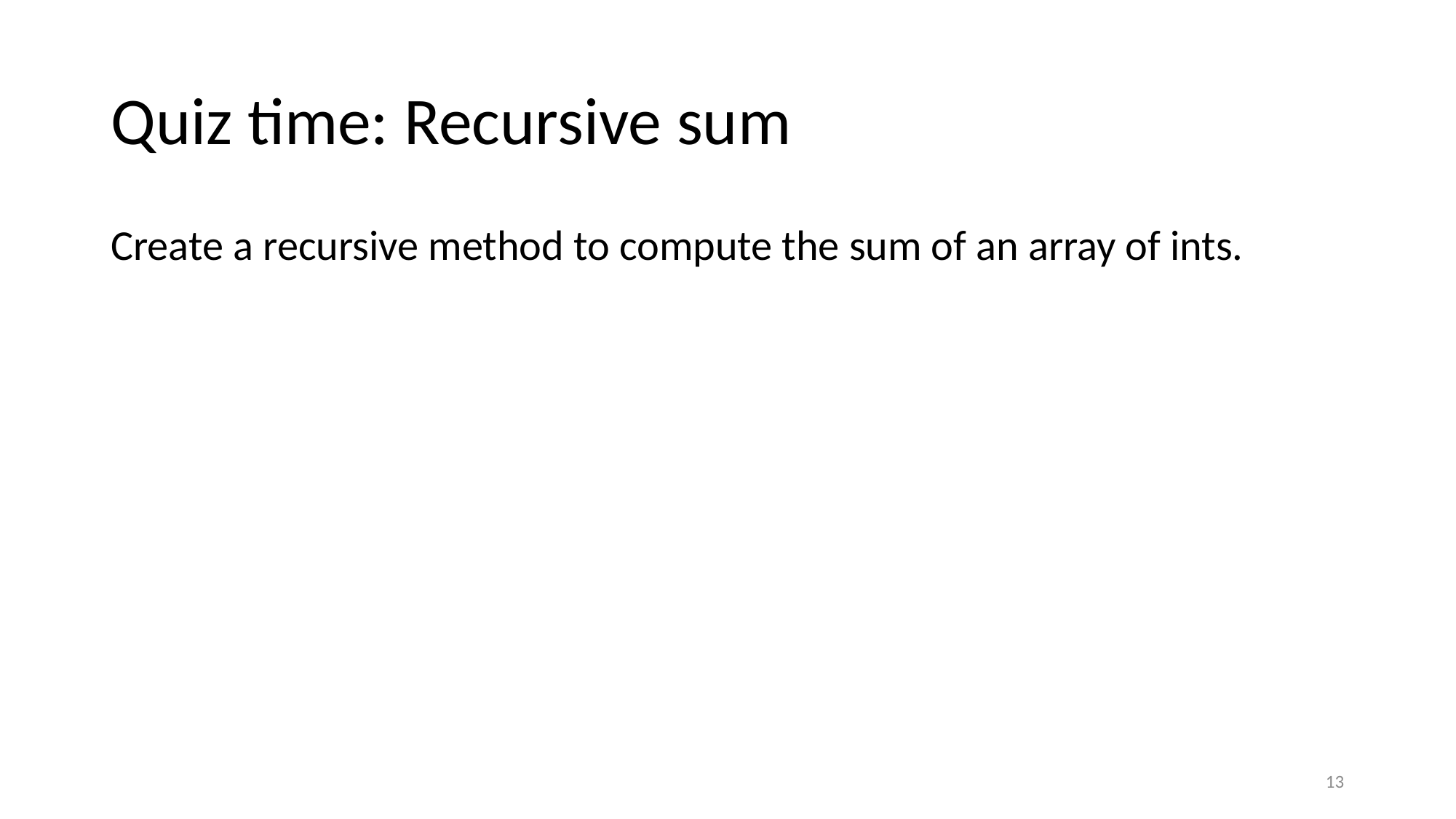

# Quiz time: Recursive sum
Create a recursive method to compute the sum of an array of ints.
13